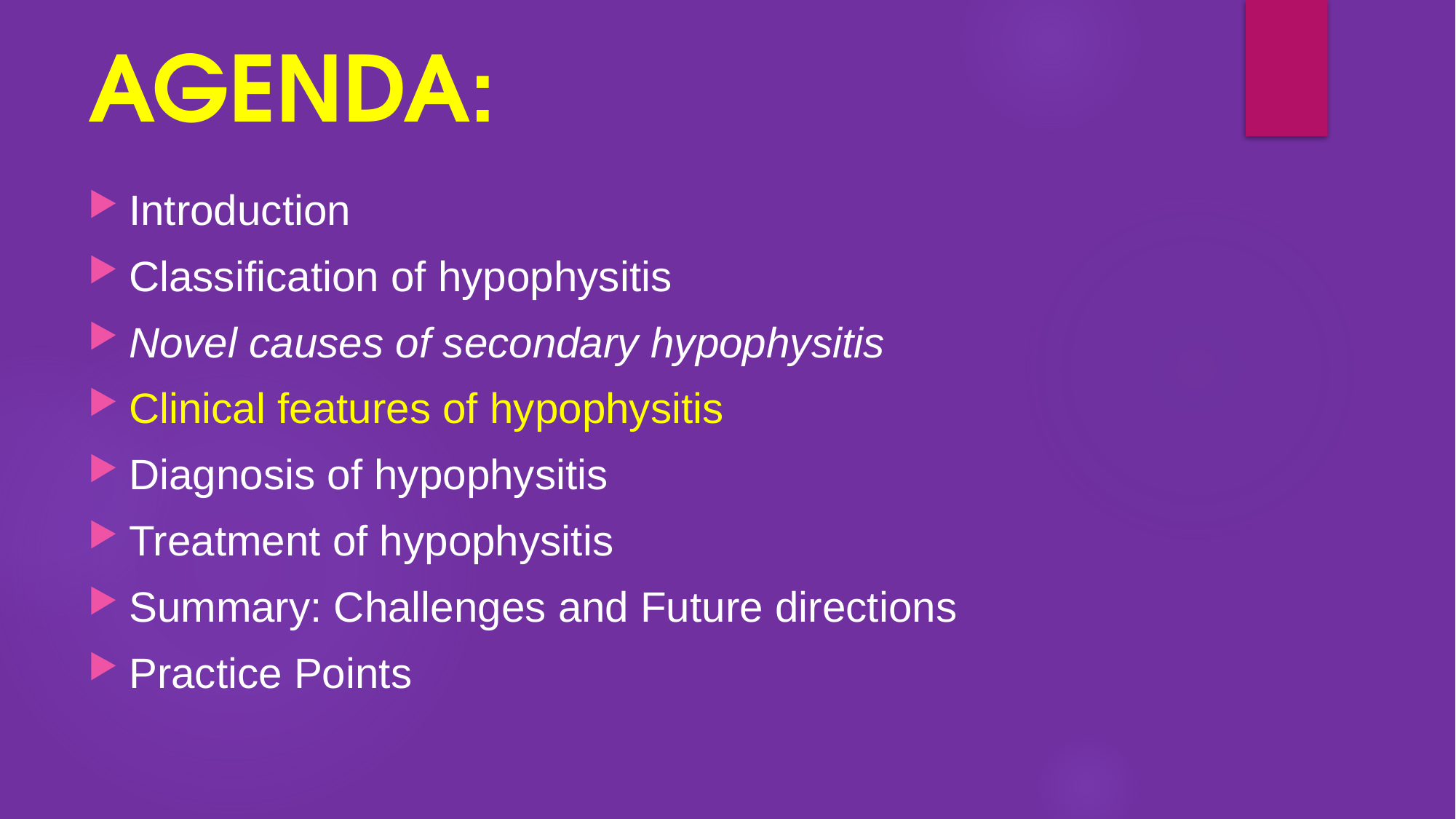

# AGENDA:
Introduction
Classification of hypophysitis
Novel causes of secondary hypophysitis
Clinical features of hypophysitis
Diagnosis of hypophysitis
Treatment of hypophysitis
Summary: Challenges and Future directions
Practice Points